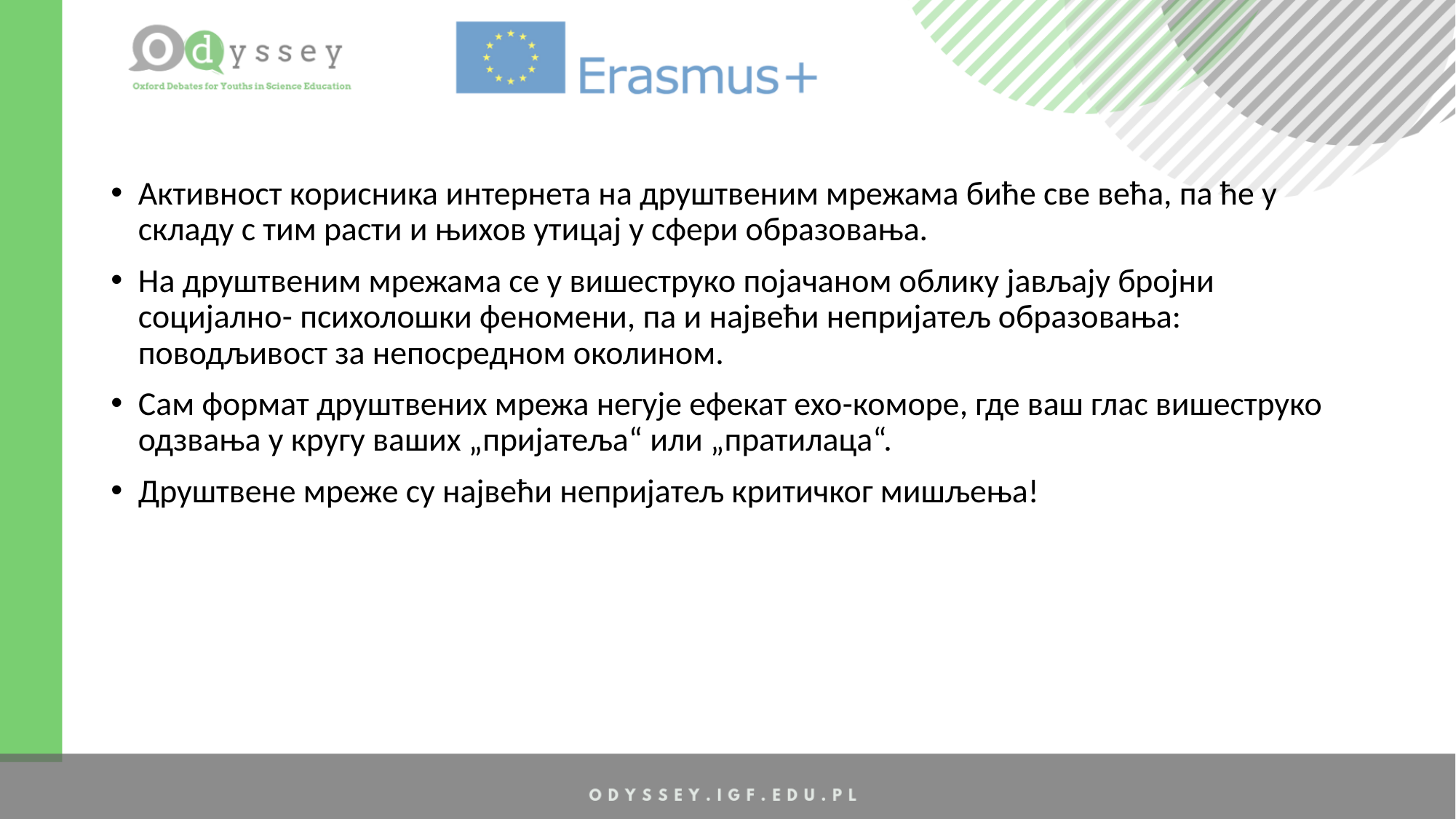

Активност корисника интернета на друштвеним мрежама биће све већа, па ће у складу с тим расти и њихов утицај у сфери образовања.
На друштвеним мрежама се у вишеструко појачаном облику јављају бројни социјално- психолошки феномени, па и највећи непријатељ образовања: поводљивост за непосредном околином.
Сам формат друштвених мрежа негује ефекат ехо-коморе, где ваш глас вишеструко одзвања у кругу ваших „пријатеља“ или „пратилаца“.
Друштвене мреже су највећи непријатељ критичког мишљења!